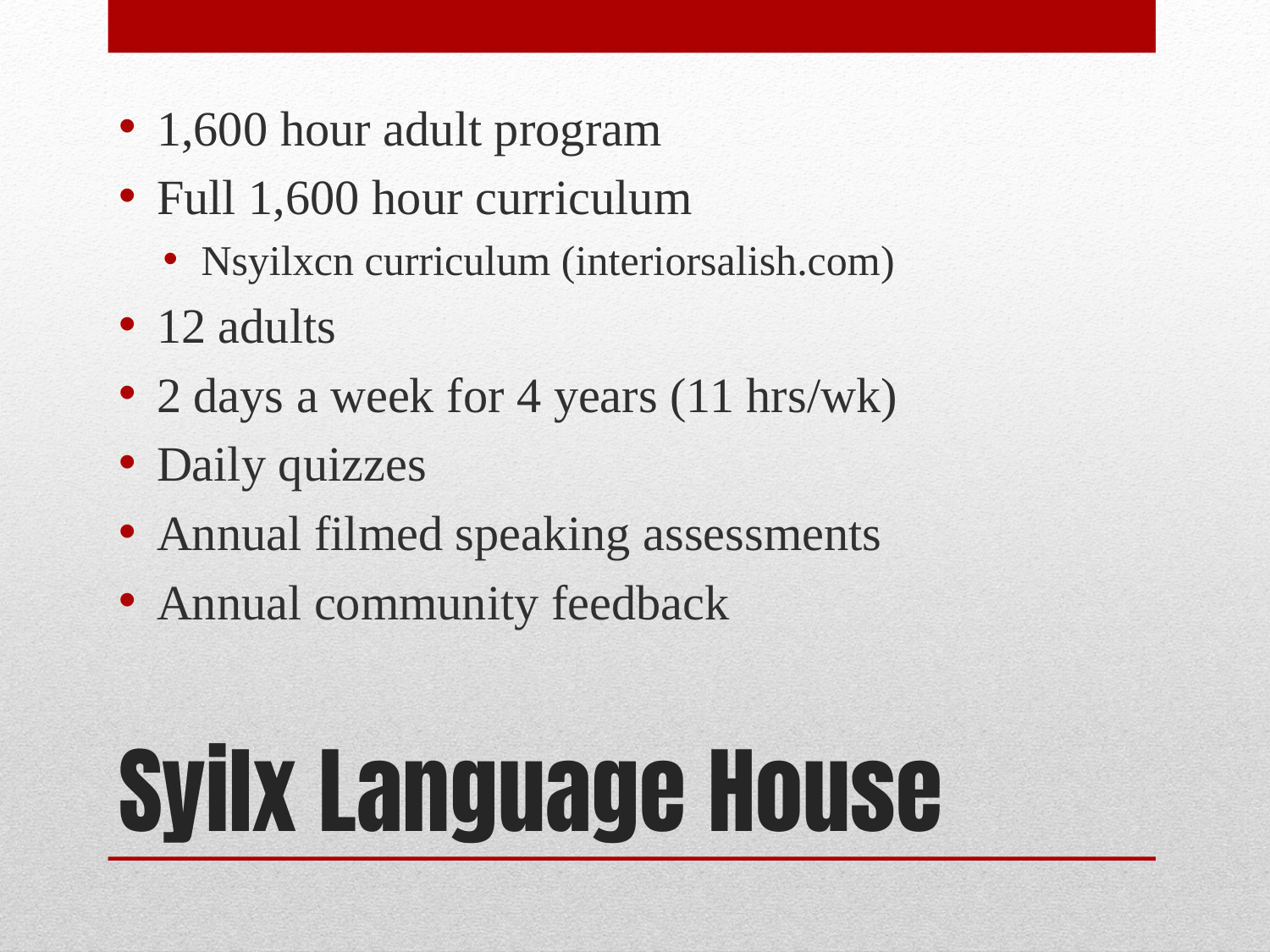

1,600 hour adult program
Full 1,600 hour curriculum
Nsyilxcn curriculum (interiorsalish.com)
12 adults
2 days a week for 4 years (11 hrs/wk)
Daily quizzes
Annual filmed speaking assessments
Annual community feedback

# Syilx Language House